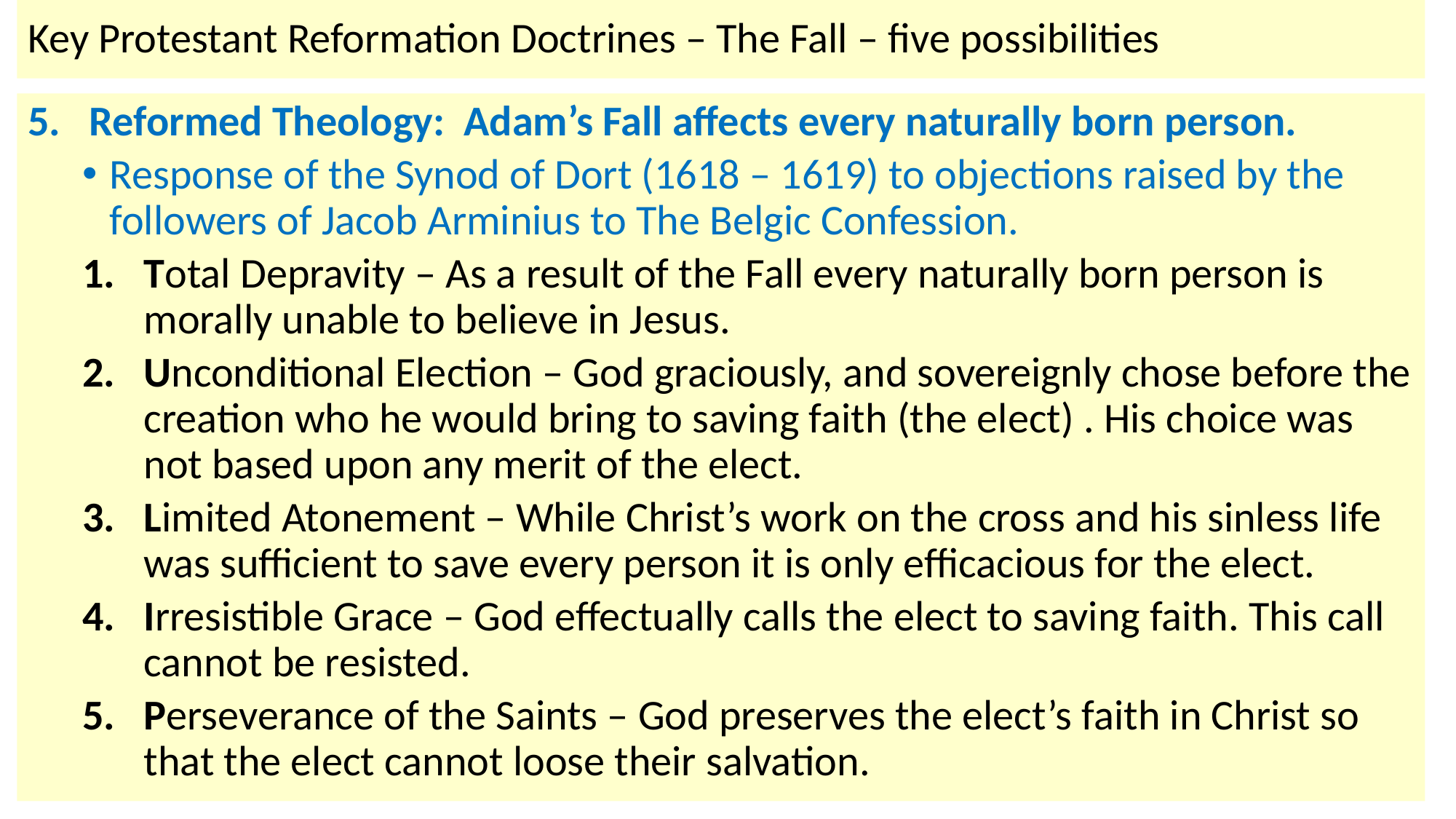

# Key Protestant Reformation Doctrines – The Fall – five possibilities
Reformed Theology:  Adam’s Fall affects every naturally born person.
Response of the Synod of Dort (1618 – 1619) to objections raised by the followers of Jacob Arminius to The Belgic Confession.
Total Depravity – As a result of the Fall every naturally born person is morally unable to believe in Jesus.
Unconditional Election – God graciously, and sovereignly chose before the creation who he would bring to saving faith (the elect) . His choice was not based upon any merit of the elect.
Limited Atonement – While Christ’s work on the cross and his sinless life was sufficient to save every person it is only efficacious for the elect.
Irresistible Grace – God effectually calls the elect to saving faith. This call cannot be resisted.
Perseverance of the Saints – God preserves the elect’s faith in Christ so that the elect cannot loose their salvation.